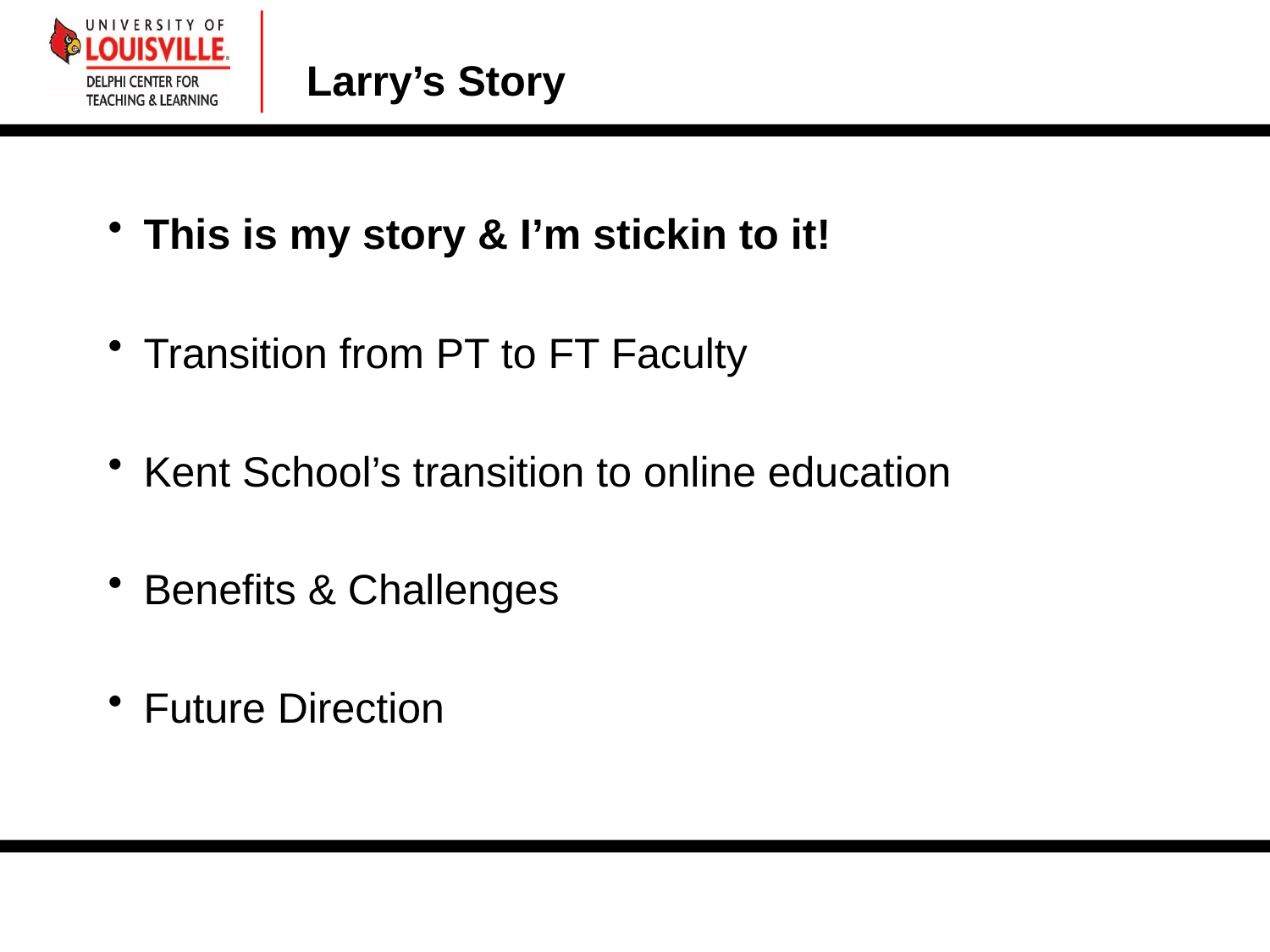

# Larry’s Story
This is my story & I’m stickin to it!

Transition from PT to FT Faculty

Kent School’s transition to online education

Benefits & Challenges

Future Direction